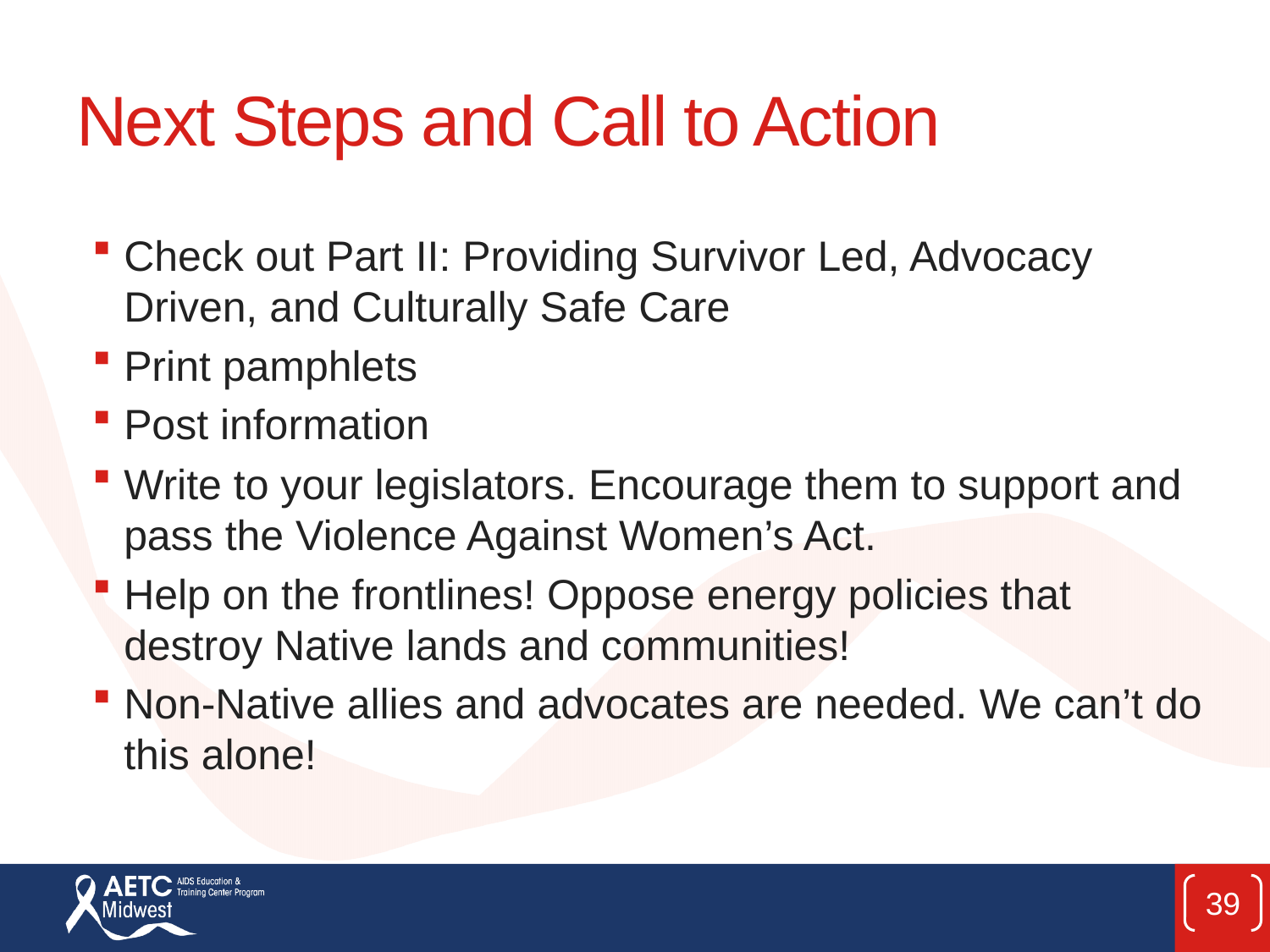

# Next Steps and Call to Action
Check out Part II: Providing Survivor Led, Advocacy Driven, and Culturally Safe Care
Print pamphlets
Post information
Write to your legislators. Encourage them to support and pass the Violence Against Women’s Act.
Help on the frontlines! Oppose energy policies that destroy Native lands and communities!
Non-Native allies and advocates are needed. We can’t do this alone!
39